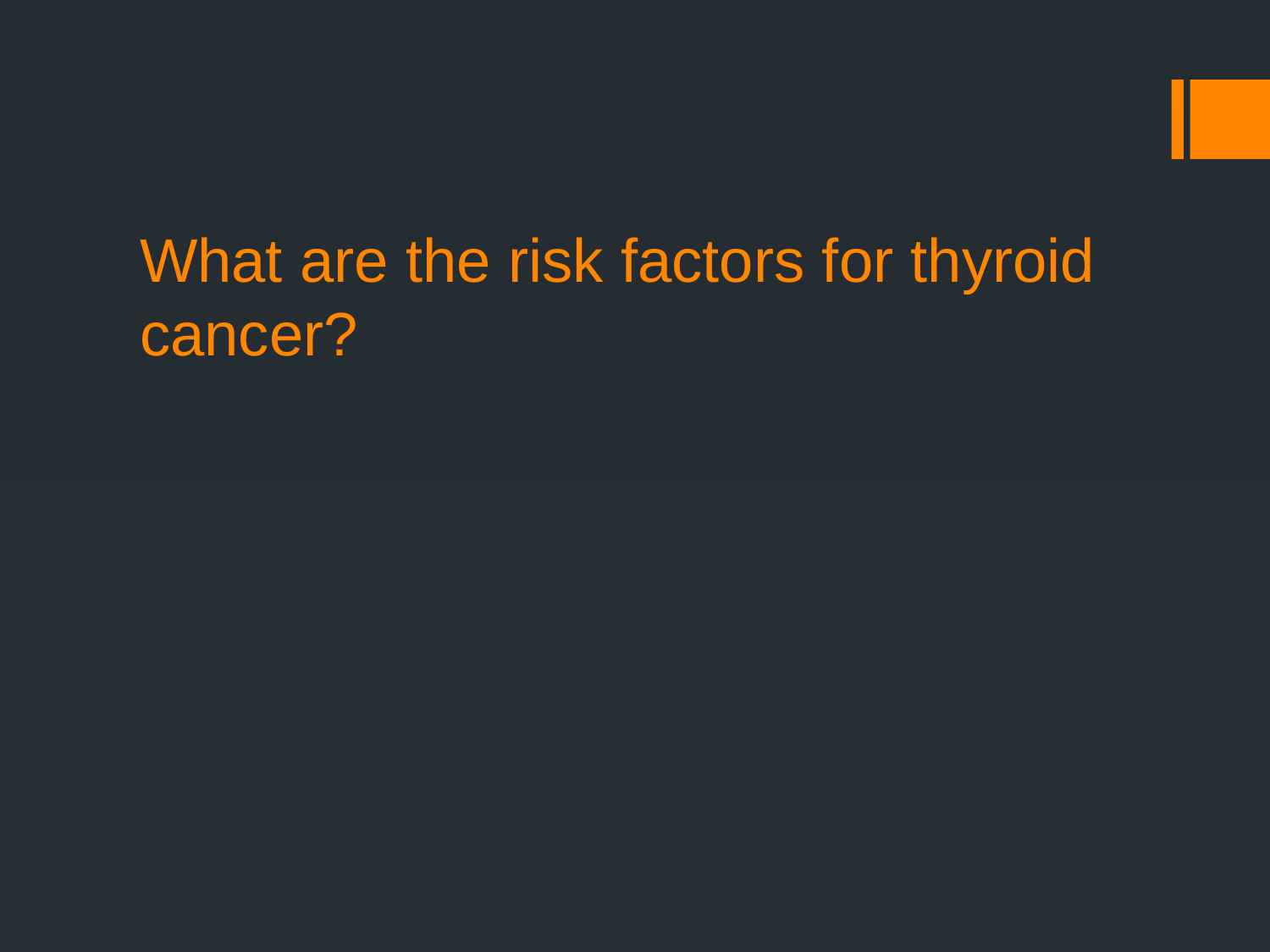

# What are the risk factors for thyroid cancer?